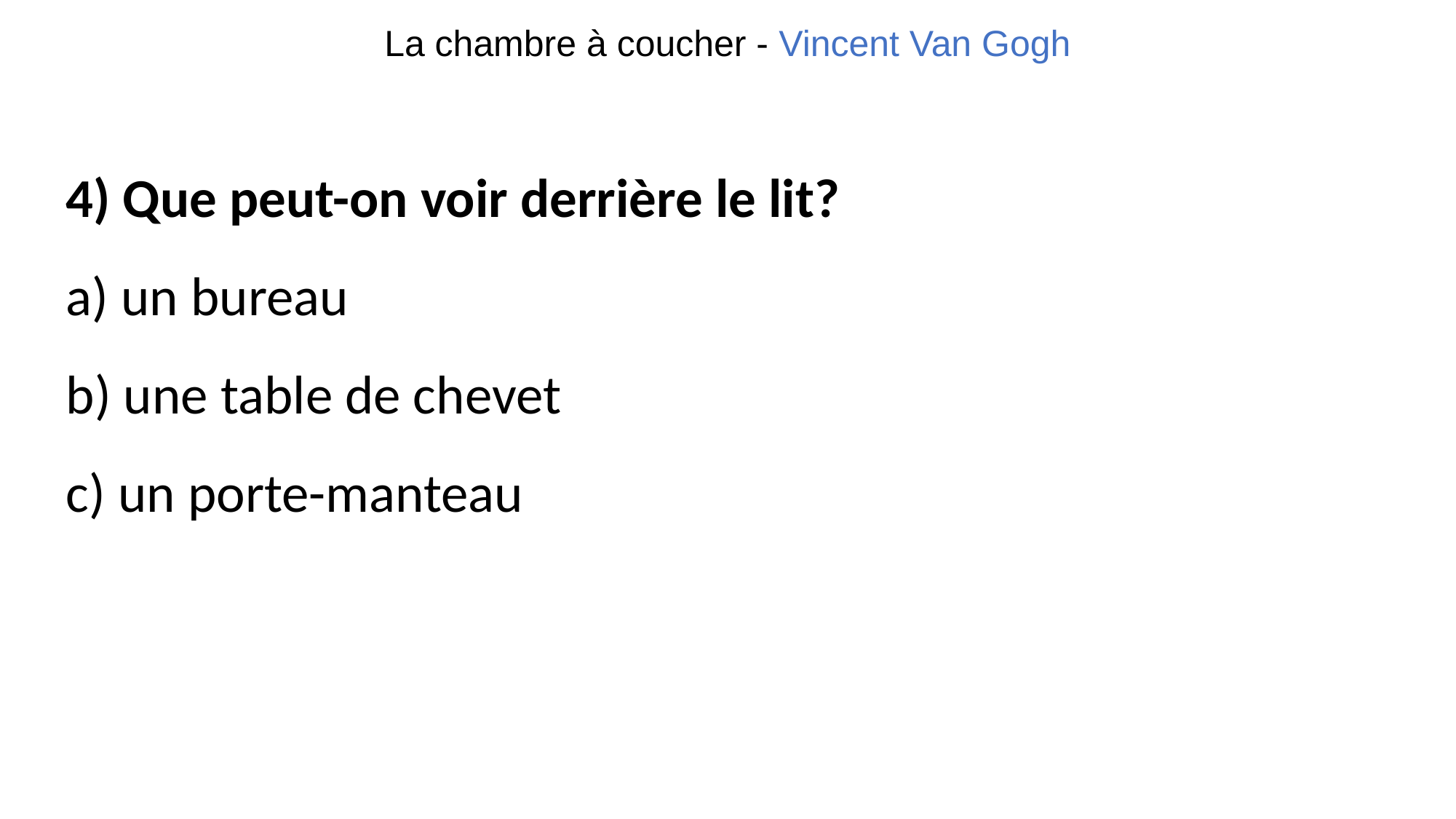

La chambre à coucher - Vincent Van Gogh
4) Que peut-on voir derrière le lit?
a) un bureau
b) une table de chevet
c) un porte-manteau